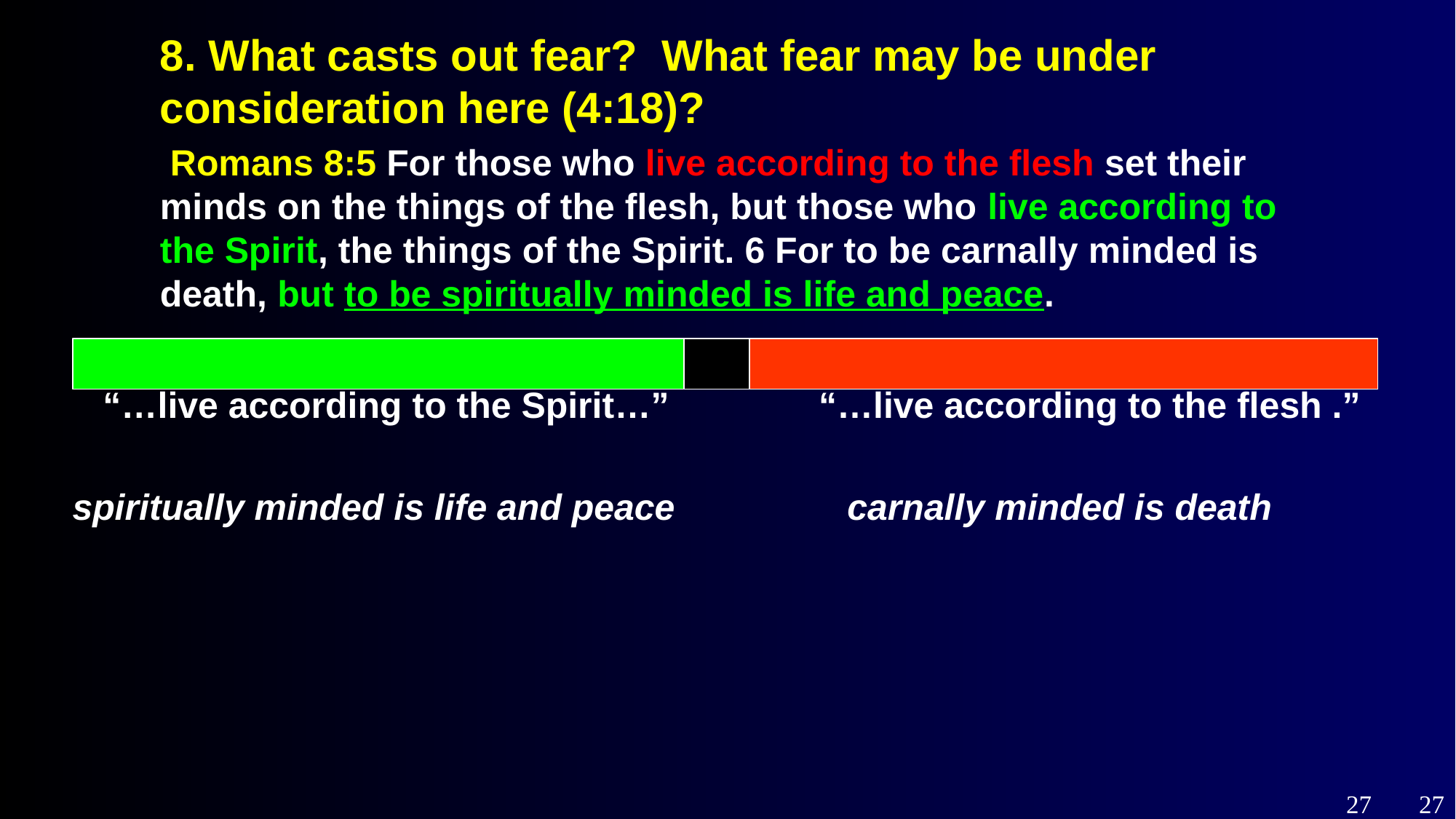

8. What casts out fear?  What fear may be under consideration here (4:18)?
 Romans 8:5 For those who live according to the flesh set their minds on the things of the flesh, but those who live according to the Spirit, the things of the Spirit. 6 For to be carnally minded is death, but to be spiritually minded is life and peace.

   “…live according to the Spirit…” 	         “…live according to the flesh .”

spiritually minded is life and peace                 carnally minded is death
27
27